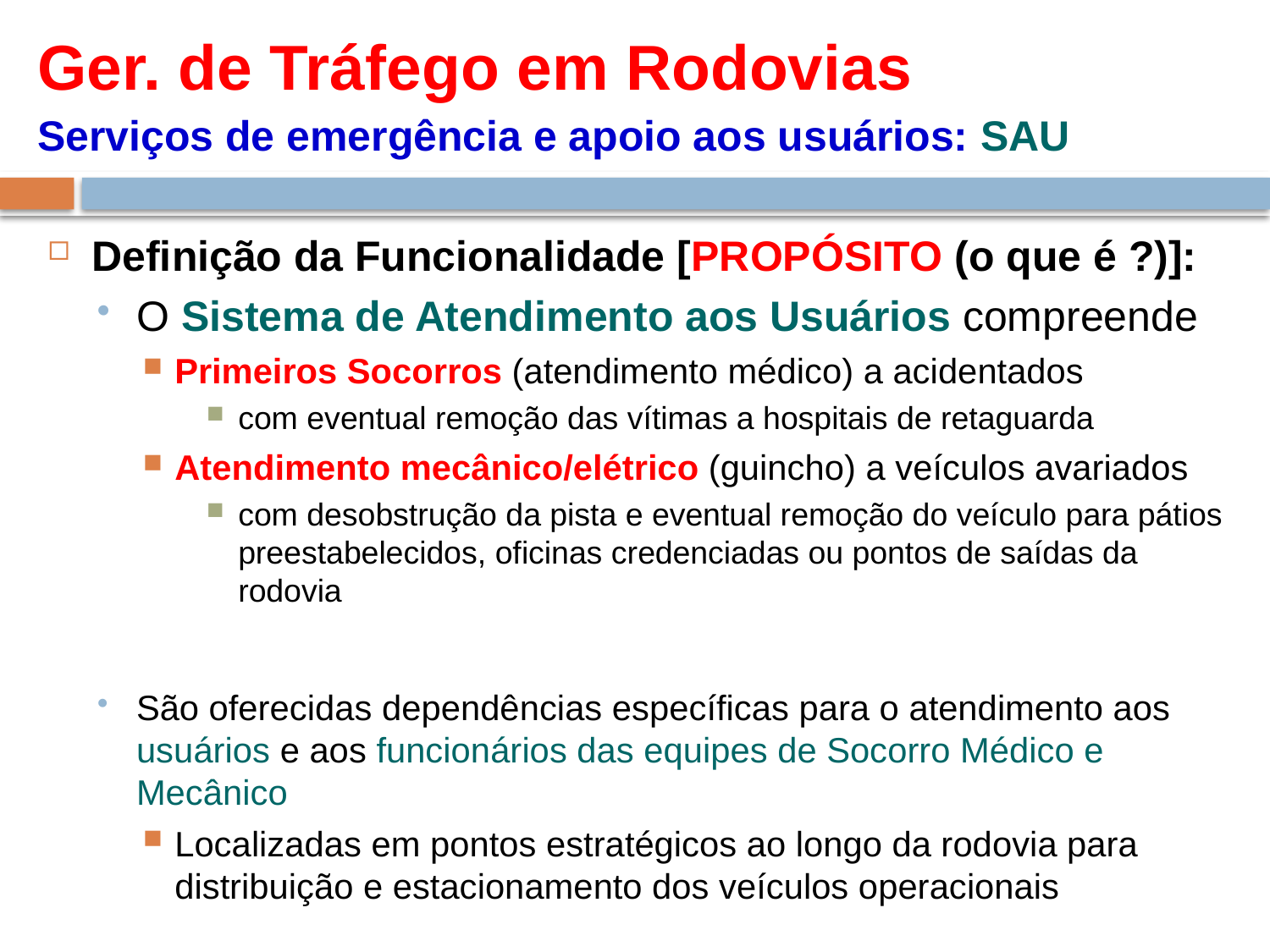

# Ger. de Tráfego em Rodovias Serviços de emergência e apoio aos usuários: SAU
Definição da Funcionalidade [PROPÓSITO (o que é ?)]:
O Sistema de Atendimento aos Usuários compreende
Primeiros Socorros (atendimento médico) a acidentados
com eventual remoção das vítimas a hospitais de retaguarda
Atendimento mecânico/elétrico (guincho) a veículos avariados
com desobstrução da pista e eventual remoção do veículo para pátios preestabelecidos, oficinas credenciadas ou pontos de saídas da rodovia

São oferecidas dependências específicas para o atendimento aos usuários e aos funcionários das equipes de Socorro Médico e Mecânico
Localizadas em pontos estratégicos ao longo da rodovia para distribuição e estacionamento dos veículos operacionais